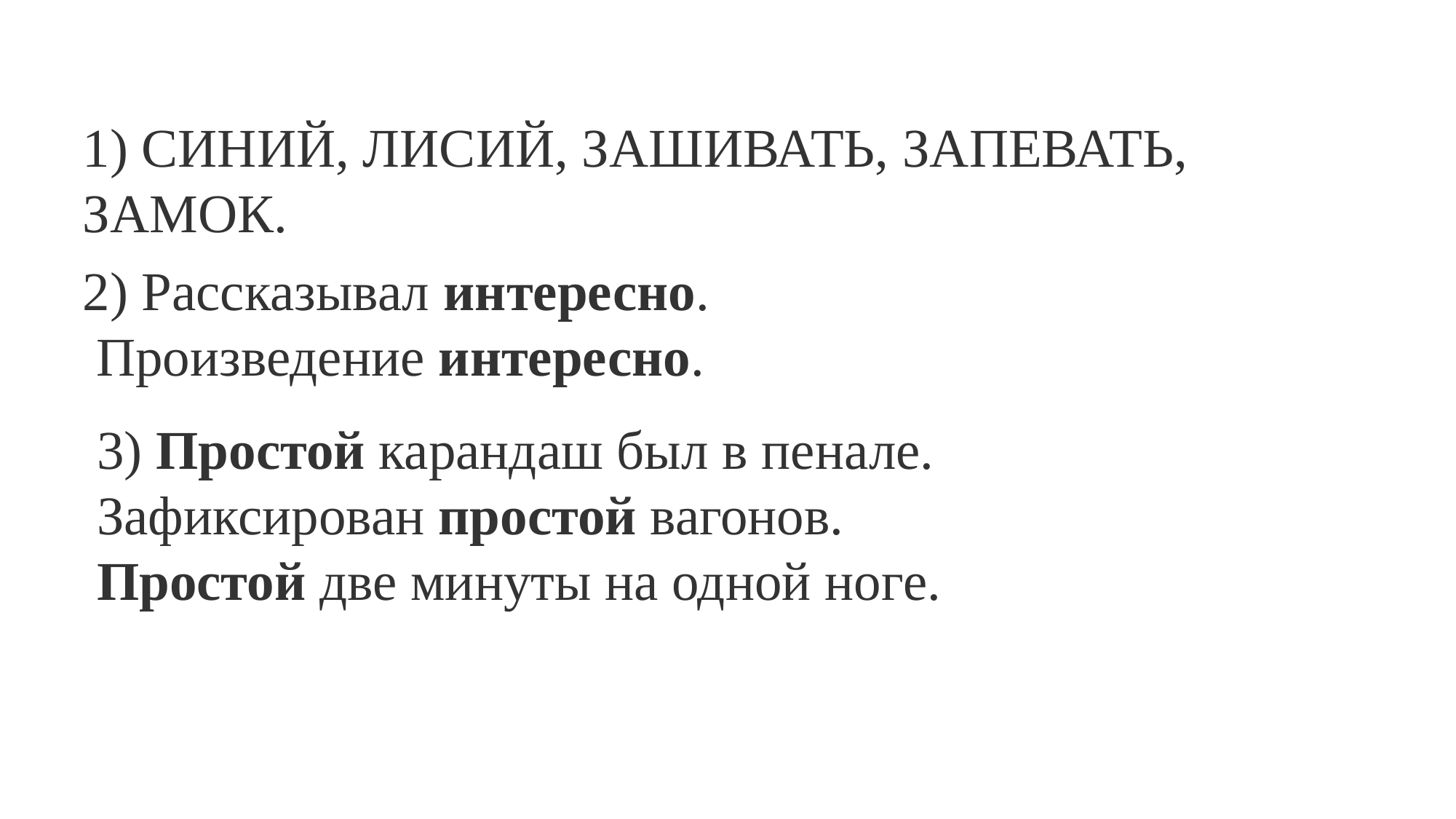

1) СИНИЙ, ЛИСИЙ, ЗАШИВАТЬ, ЗАПЕВАТЬ, ЗАМОК.
2) Рассказывал интересно.
 Произведение интересно.
3) Простой карандаш был в пенале. Зафиксирован простой вагонов.
Простой две минуты на одной ноге.